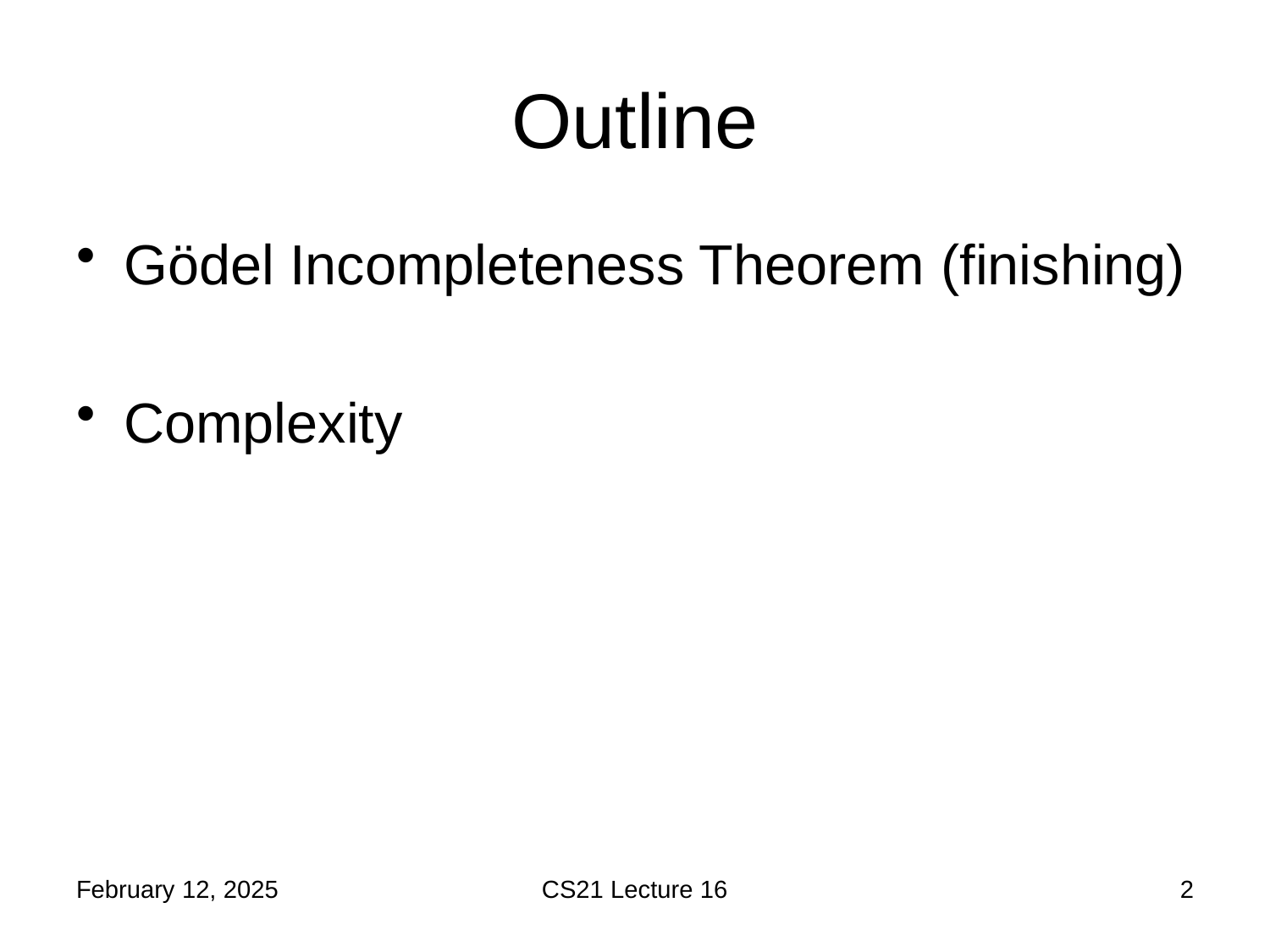

# Outline
Gödel Incompleteness Theorem (finishing)

Complexity

February 12, 2025
CS21 Lecture 16
2